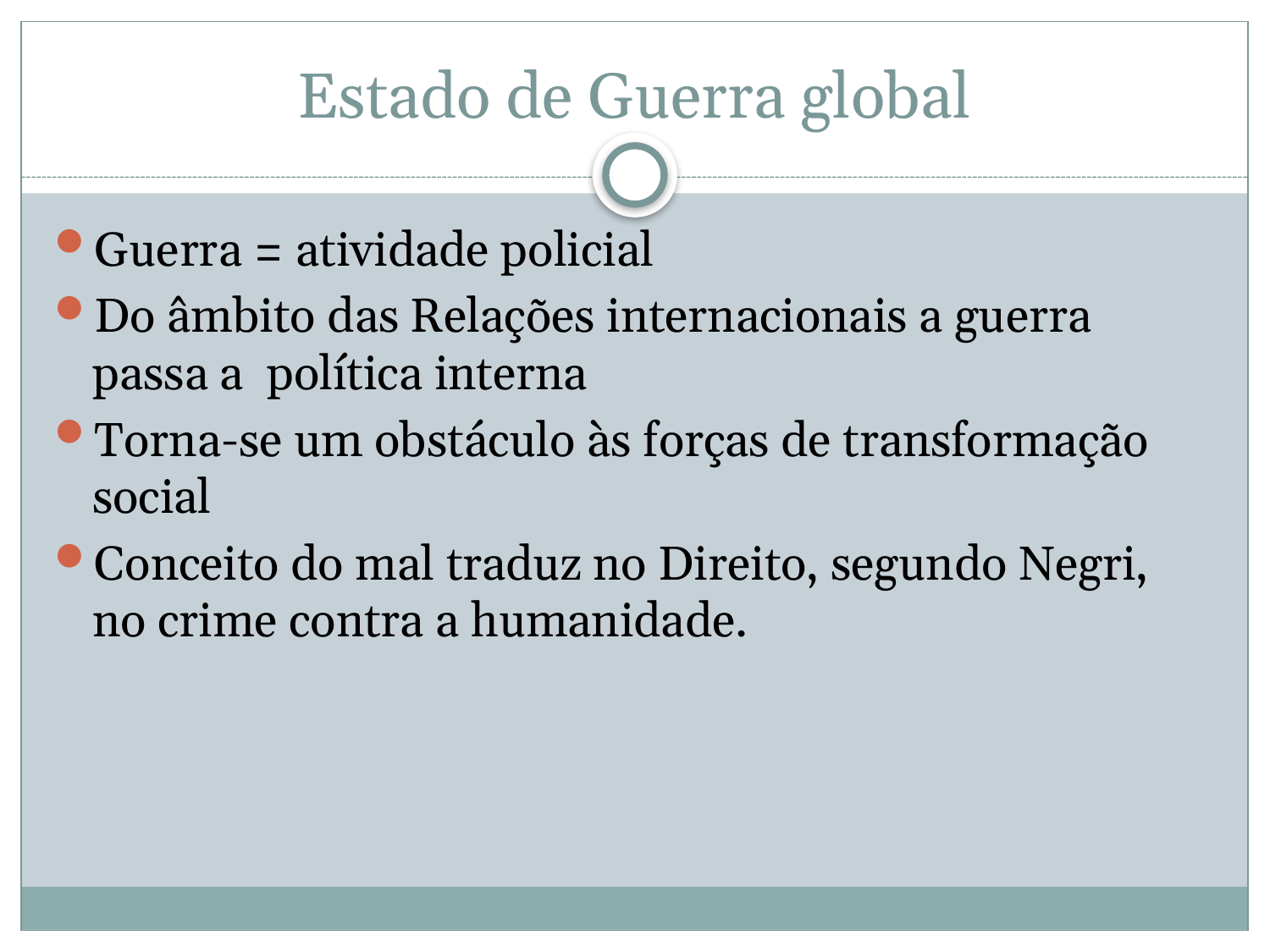

# Estado de Guerra global
Guerra = atividade policial
Do âmbito das Relações internacionais a guerra passa a  política interna
Torna-se um obstáculo às forças de transformação social
Conceito do mal traduz no Direito, segundo Negri, no crime contra a humanidade.